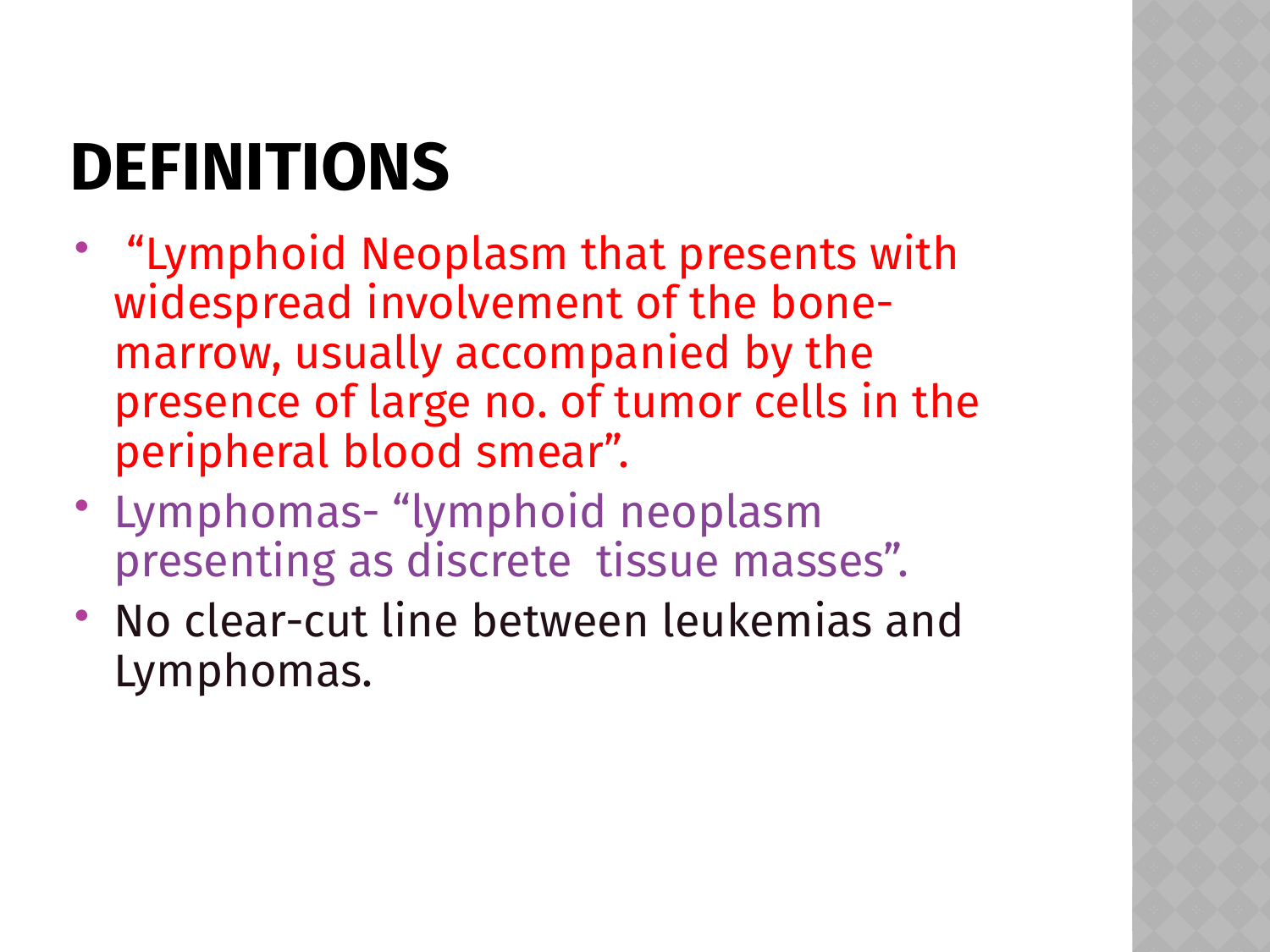

# DEFINITIONS
 “Lymphoid Neoplasm that presents with widespread involvement of the bone-marrow, usually accompanied by the presence of large no. of tumor cells in the peripheral blood smear”.
Lymphomas- “lymphoid neoplasm presenting as discrete  tissue masses”.
No clear-cut line between leukemias and Lymphomas.